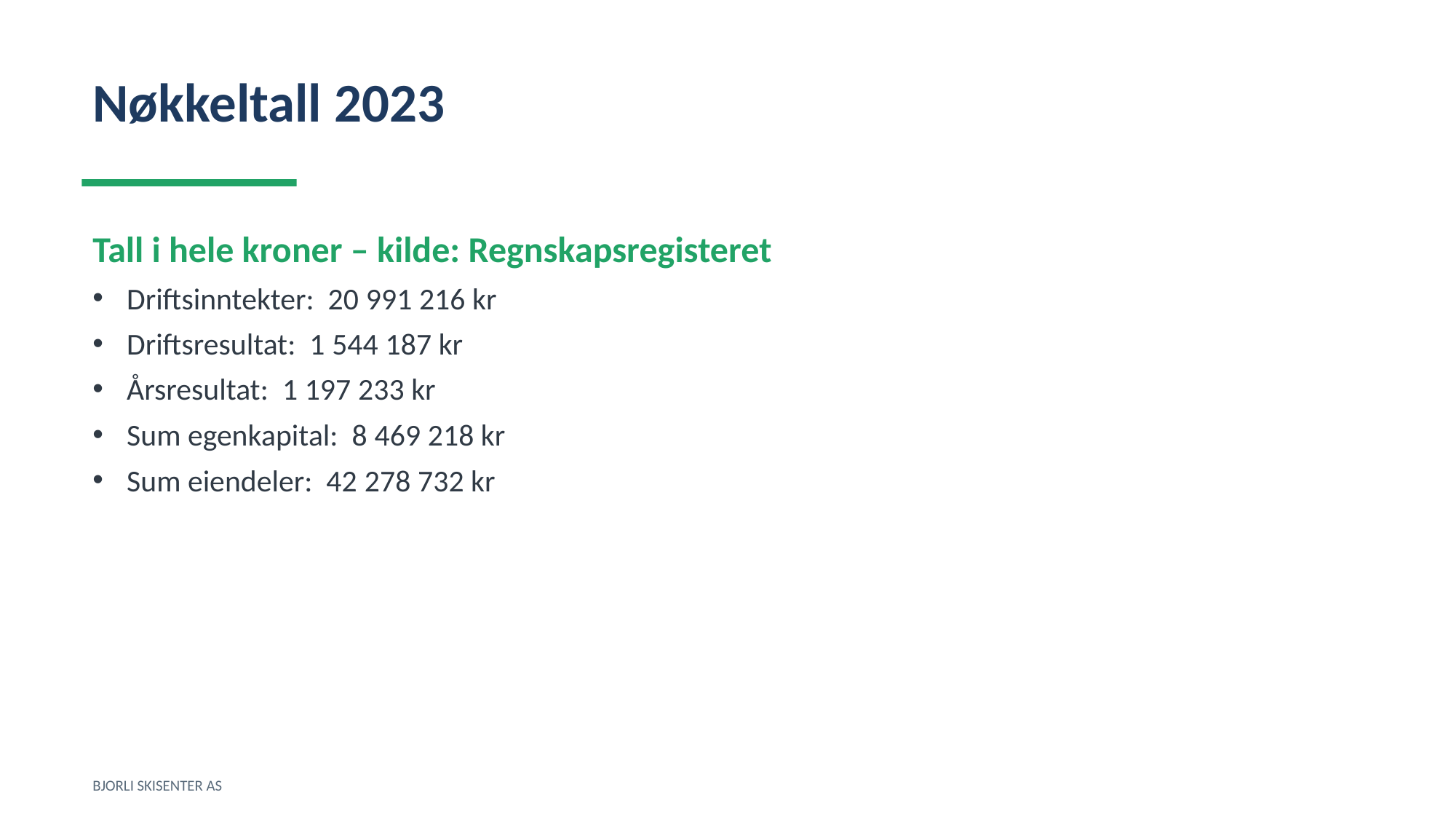

Nøkkeltall 2023

Tall i hele kroner – kilde: Regnskapsregisteret
Driftsinntekter:  20 991 216 kr
Driftsresultat:  1 544 187 kr
Årsresultat:  1 197 233 kr
Sum egenkapital:  8 469 218 kr
Sum eiendeler:  42 278 732 kr
BJORLI SKISENTER AS